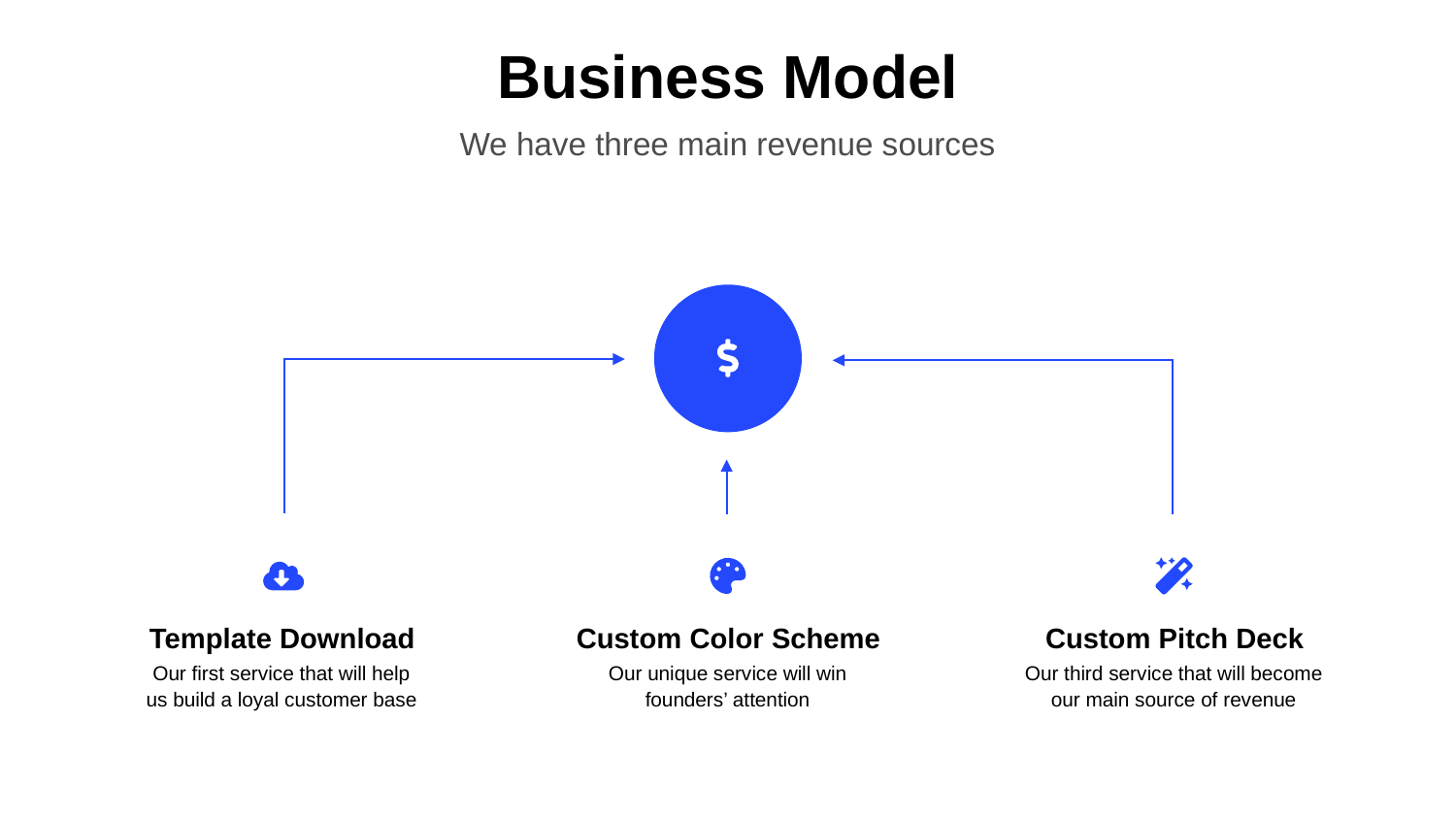

# Business Model
We have three main revenue sources

Template Download
Custom Color Scheme
Custom Pitch Deck
 Our first service that will help
us build a loyal customer base
Our unique service will win founders’ attention
Our third service that will become our main source of revenue